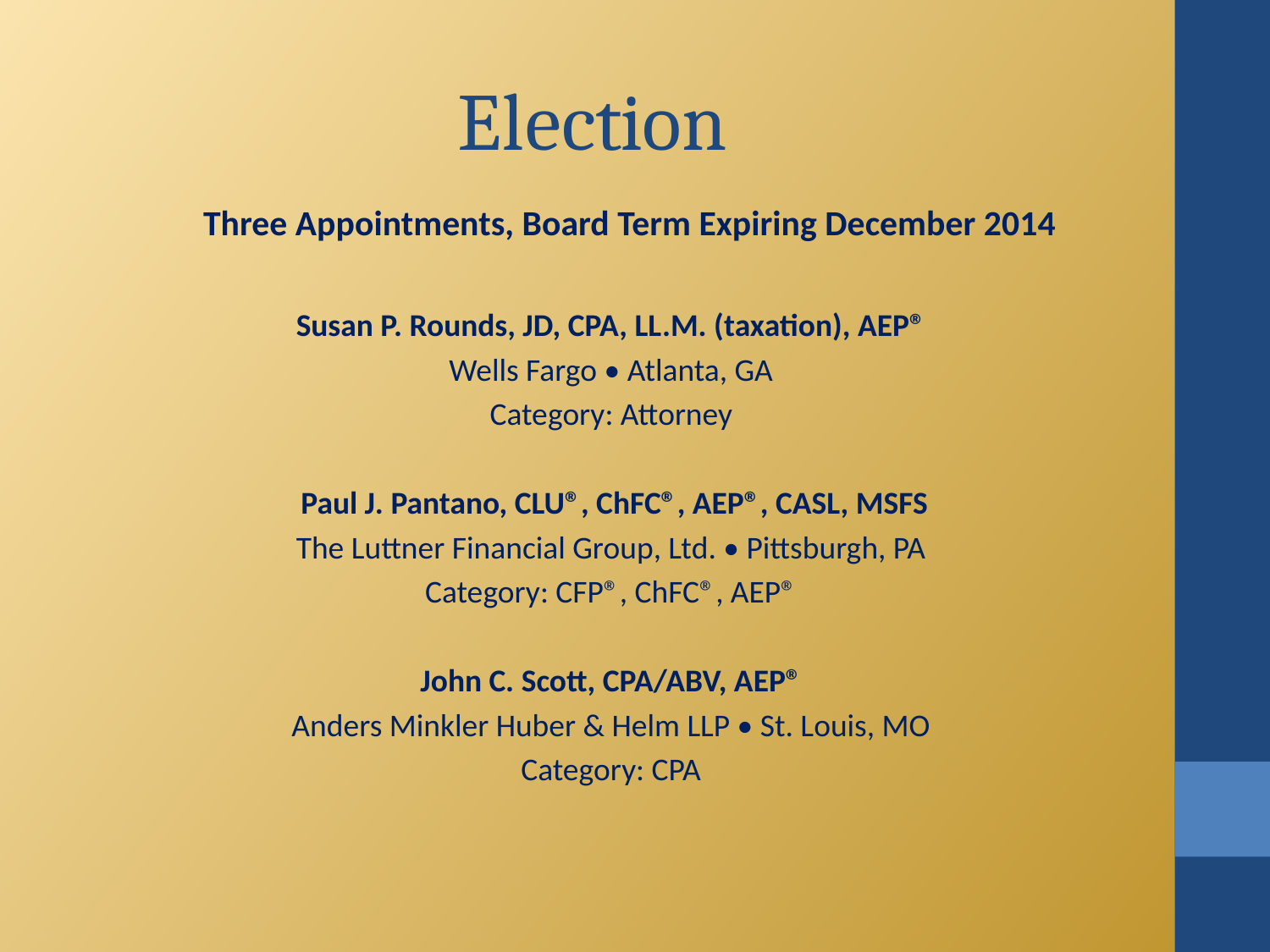

# Election
Three Appointments, Board Term Expiring December 2014

Susan P. Rounds, JD, CPA, LL.M. (taxation), AEP®
Wells Fargo • Atlanta, GA
Category: Attorney

 Paul J. Pantano, CLU®, ChFC®, AEP®, CASL, MSFS
The Luttner Financial Group, Ltd. • Pittsburgh, PA
Category: CFP®, ChFC®, AEP®

John C. Scott, CPA/ABV, AEP®
Anders Minkler Huber & Helm LLP • St. Louis, MO
Category: CPA